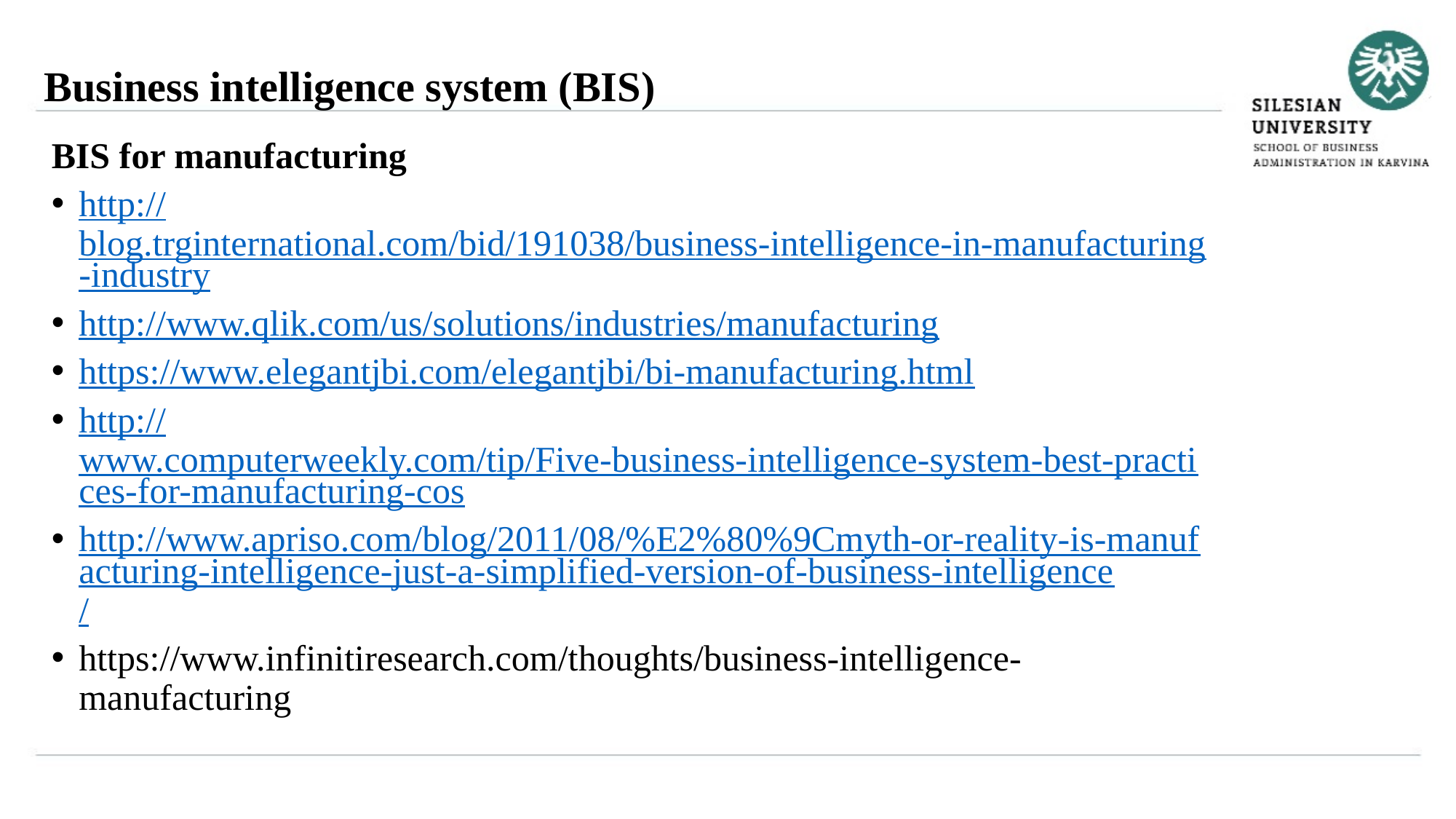

Business intelligence system (BIS)

BIS for manufacturing
http://blog.trginternational.com/bid/191038/business-intelligence-in-manufacturing-industry
http://www.qlik.com/us/solutions/industries/manufacturing
https://www.elegantjbi.com/elegantjbi/bi-manufacturing.html
http://www.computerweekly.com/tip/Five-business-intelligence-system-best-practices-for-manufacturing-cos
http://www.apriso.com/blog/2011/08/%E2%80%9Cmyth-or-reality-is-manufacturing-intelligence-just-a-simplified-version-of-business-intelligence/
https://www.infinitiresearch.com/thoughts/business-intelligence-manufacturing